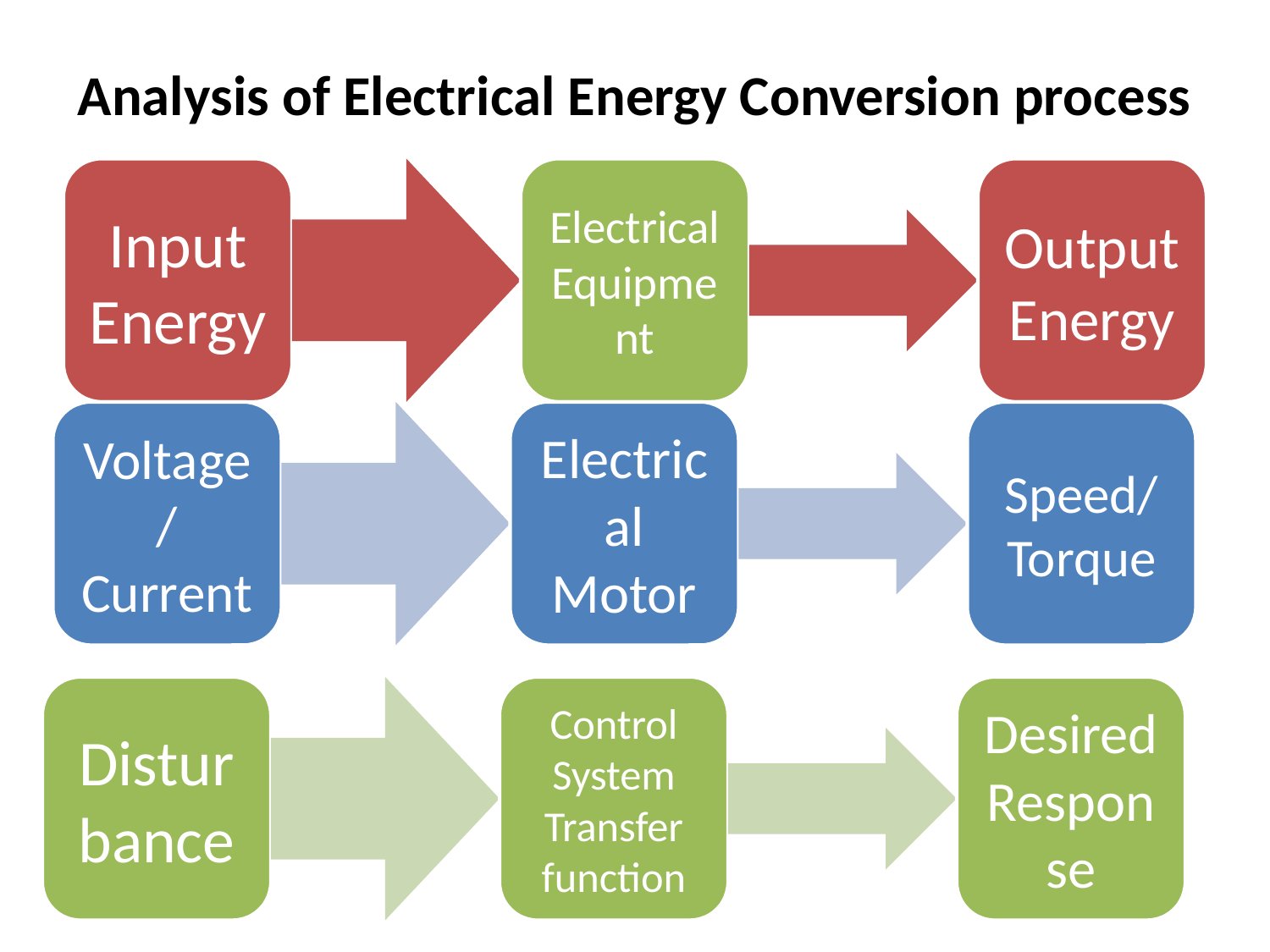

# Analysis of Electrical Energy Conversion process
Input Energy
Electrical Equipment
Output Energy
Voltage/Current
Electrical Motor
Speed/Torque
Disturbance
Control System Transfer function
Desired Response